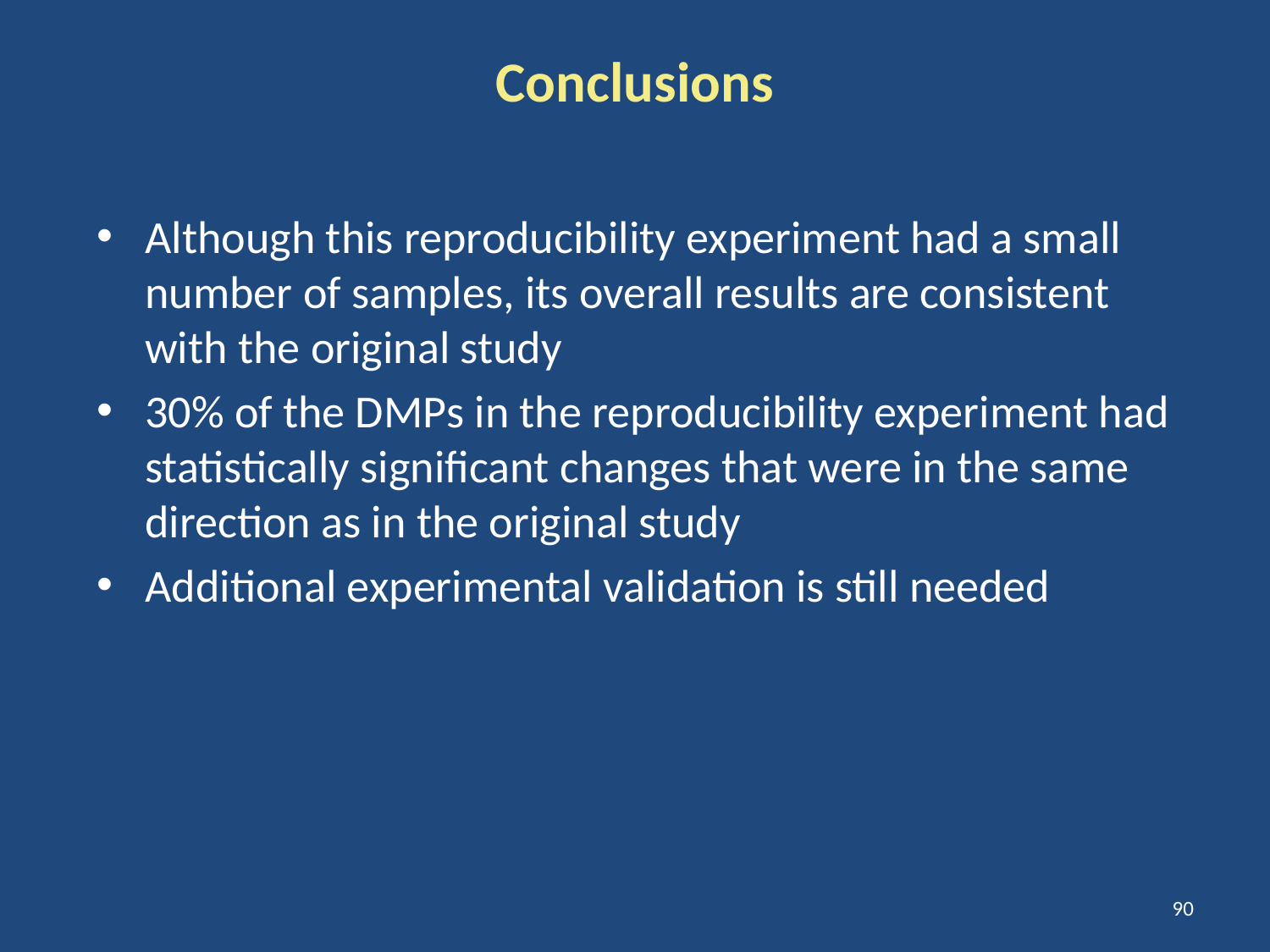

Conclusions
Although this reproducibility experiment had a small number of samples, its overall results are consistent with the original study
30% of the DMPs in the reproducibility experiment had statistically significant changes that were in the same direction as in the original study
Additional experimental validation is still needed

90